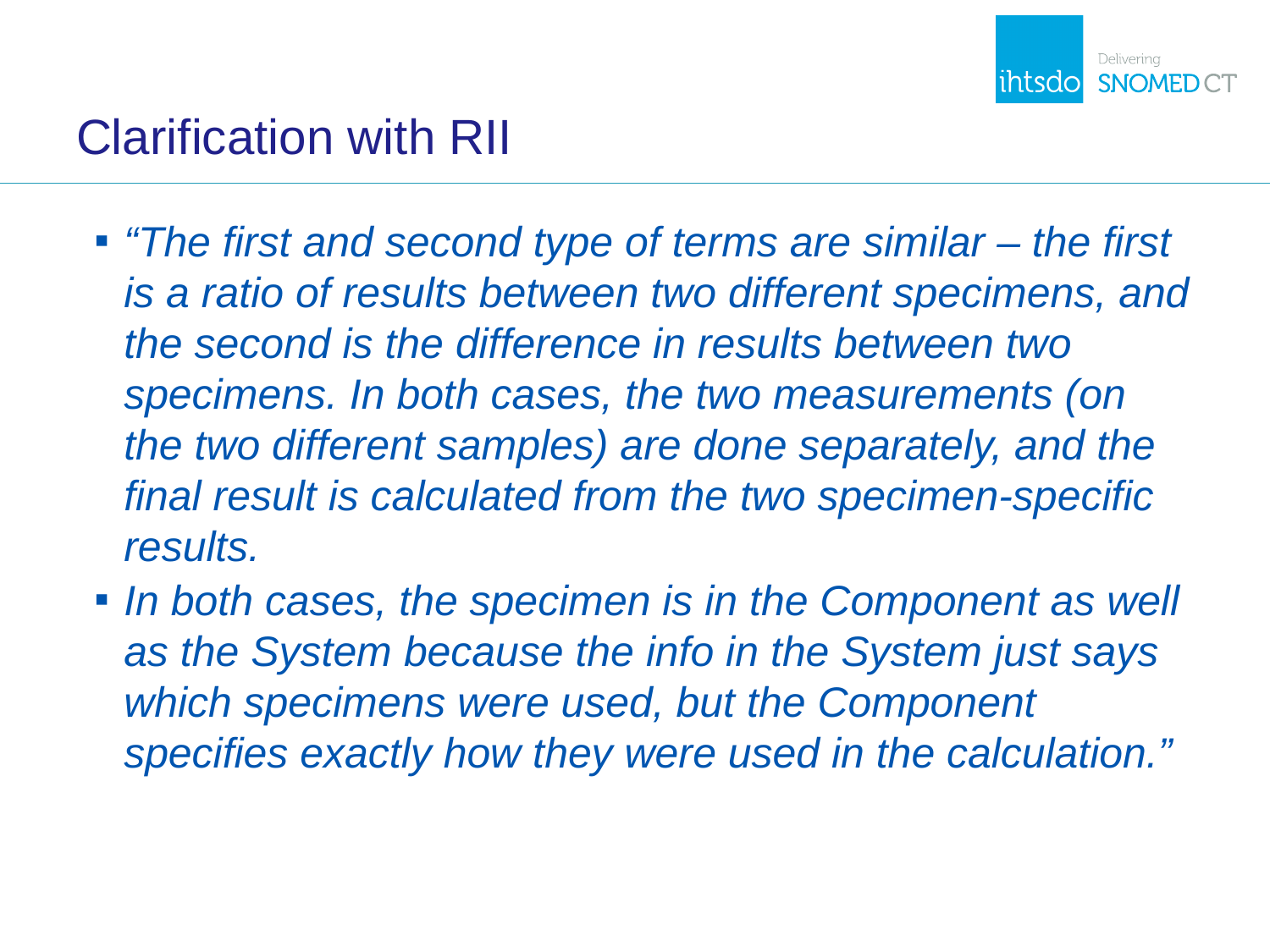

# Clarification with RII
“The first and second type of terms are similar – the first is a ratio of results between two different specimens, and the second is the difference in results between two specimens. In both cases, the two measurements (on the two different samples) are done separately, and the final result is calculated from the two specimen-specific results.
In both cases, the specimen is in the Component as well as the System because the info in the System just says which specimens were used, but the Component specifies exactly how they were used in the calculation.”